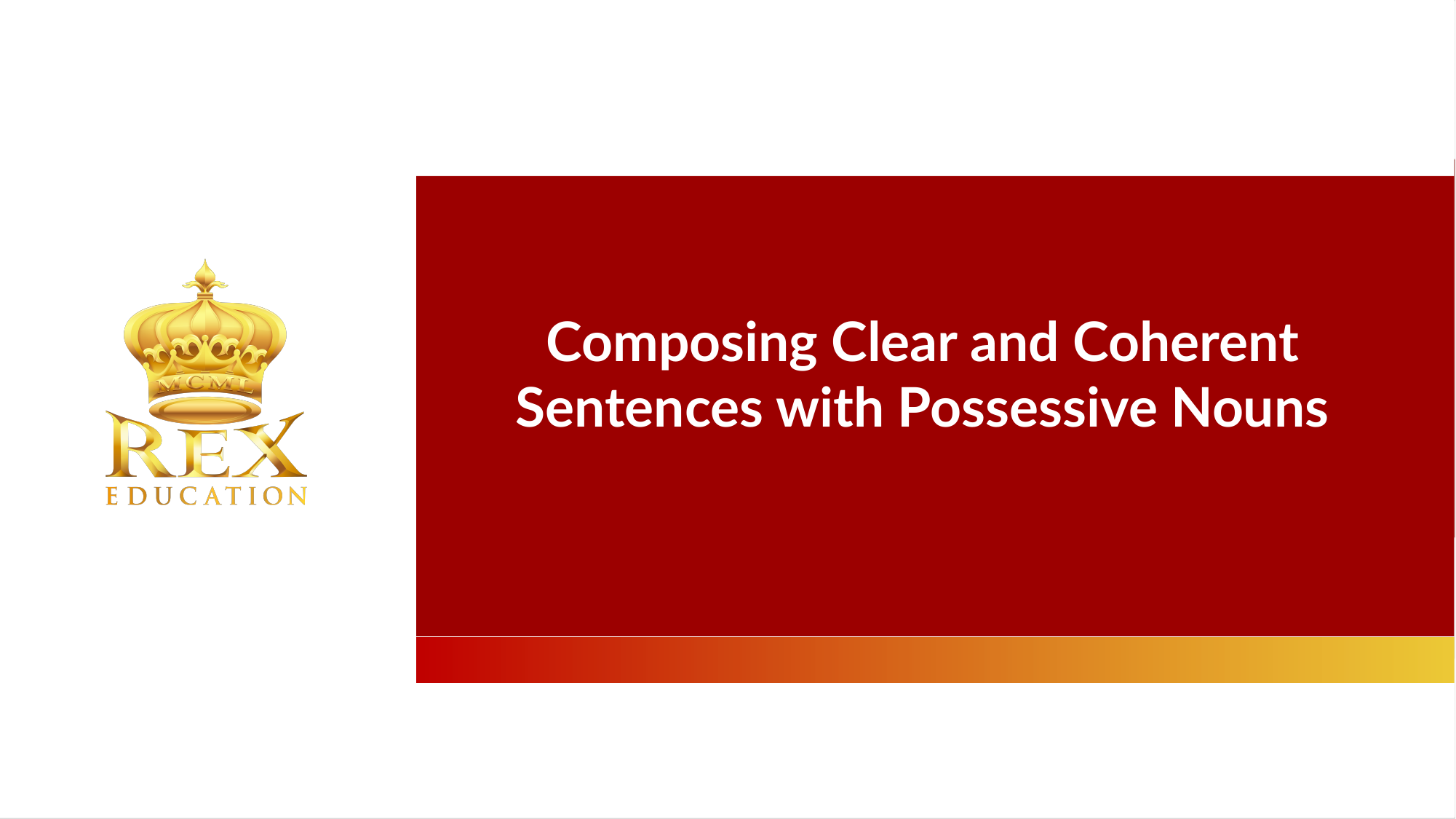

Composing Clear and Coherent Sentences with Possessive Nouns